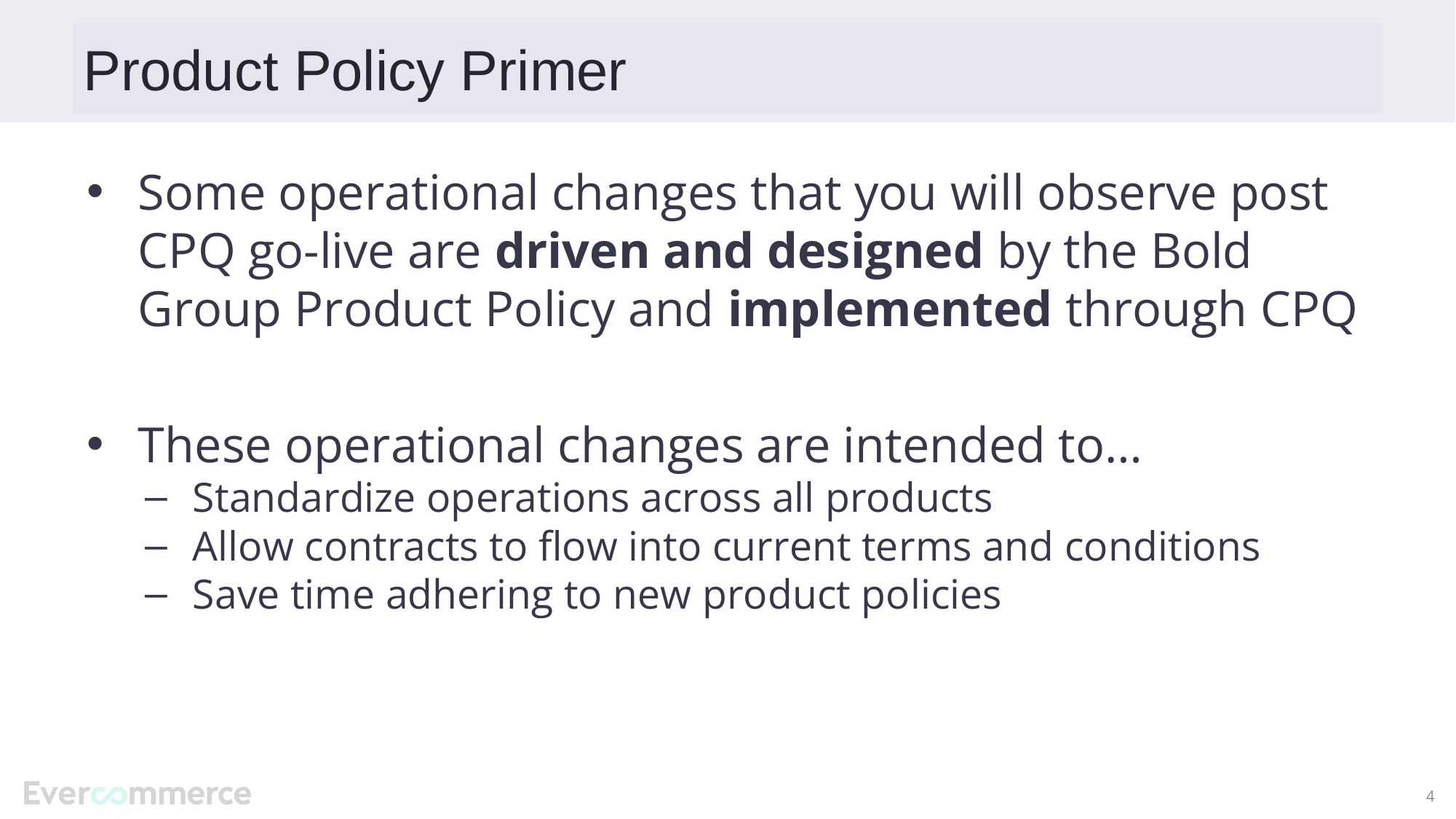

# Product Policy Primer
Some operational changes that you will observe post CPQ go-live are driven and designed by the Bold Group Product Policy and implemented through CPQ

These operational changes are intended to…
Standardize operations across all products
Allow contracts to flow into current terms and conditions
Save time adhering to new product policies

4